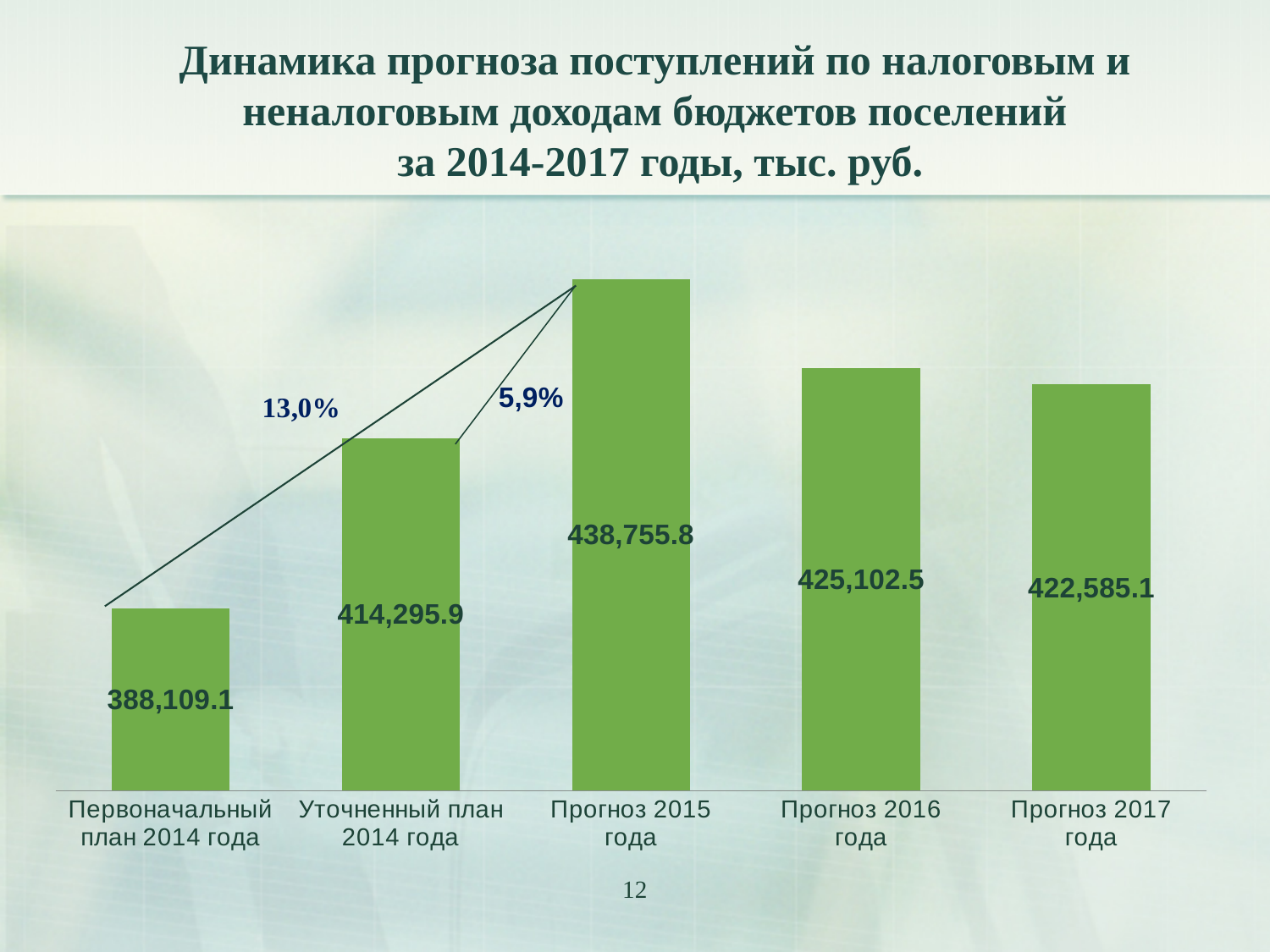

Динамика прогноза поступлений по налоговым и неналоговым доходам бюджетов поселений
 за 2014-2017 годы, тыс. руб.

### Chart

| Category | Категория 1 |
|---|---|
| Первоначальный план 2014 года | 388109.05 |
| Уточненный план 2014 года | 414295.9 |
| Прогноз 2015 года | 438755.8 |
| Прогноз 2016 года | 425102.5 |
| Прогноз 2017 года | 422585.1 |
12